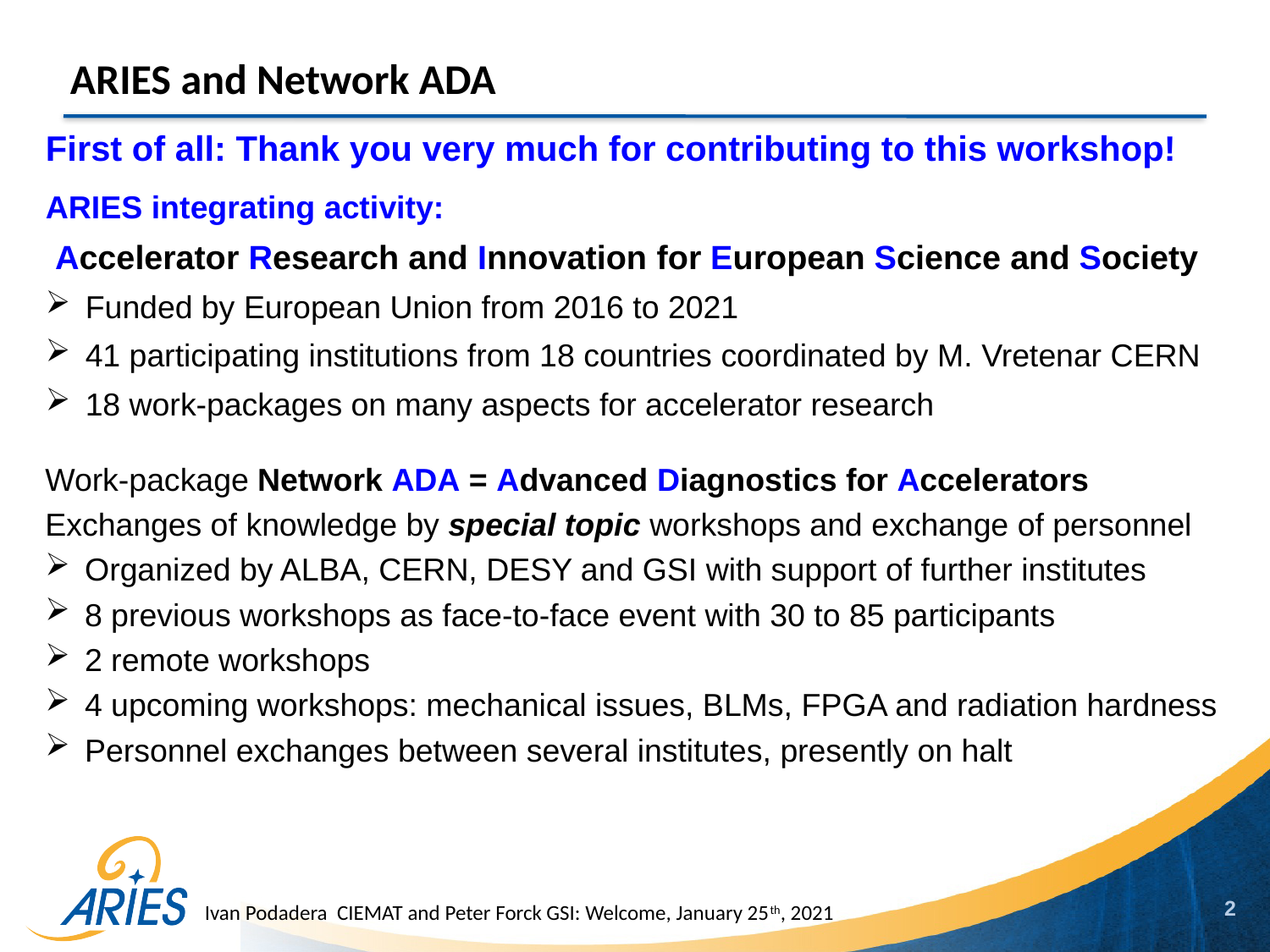

ARIES and Network ADA
First of all: Thank you very much for contributing to this workshop!
ARIES integrating activity:
 Accelerator Research and Innovation for European Science and Society
Funded by European Union from 2016 to 2021
41 participating institutions from 18 countries coordinated by M. Vretenar CERN
18 work-packages on many aspects for accelerator research

Work-package Network ADA = Advanced Diagnostics for Accelerators
Exchanges of knowledge by special topic workshops and exchange of personnel
Organized by ALBA, CERN, DESY and GSI with support of further institutes
8 previous workshops as face-to-face event with 30 to 85 participants
2 remote workshops
4 upcoming workshops: mechanical issues, BLMs, FPGA and radiation hardness
Personnel exchanges between several institutes, presently on halt
2